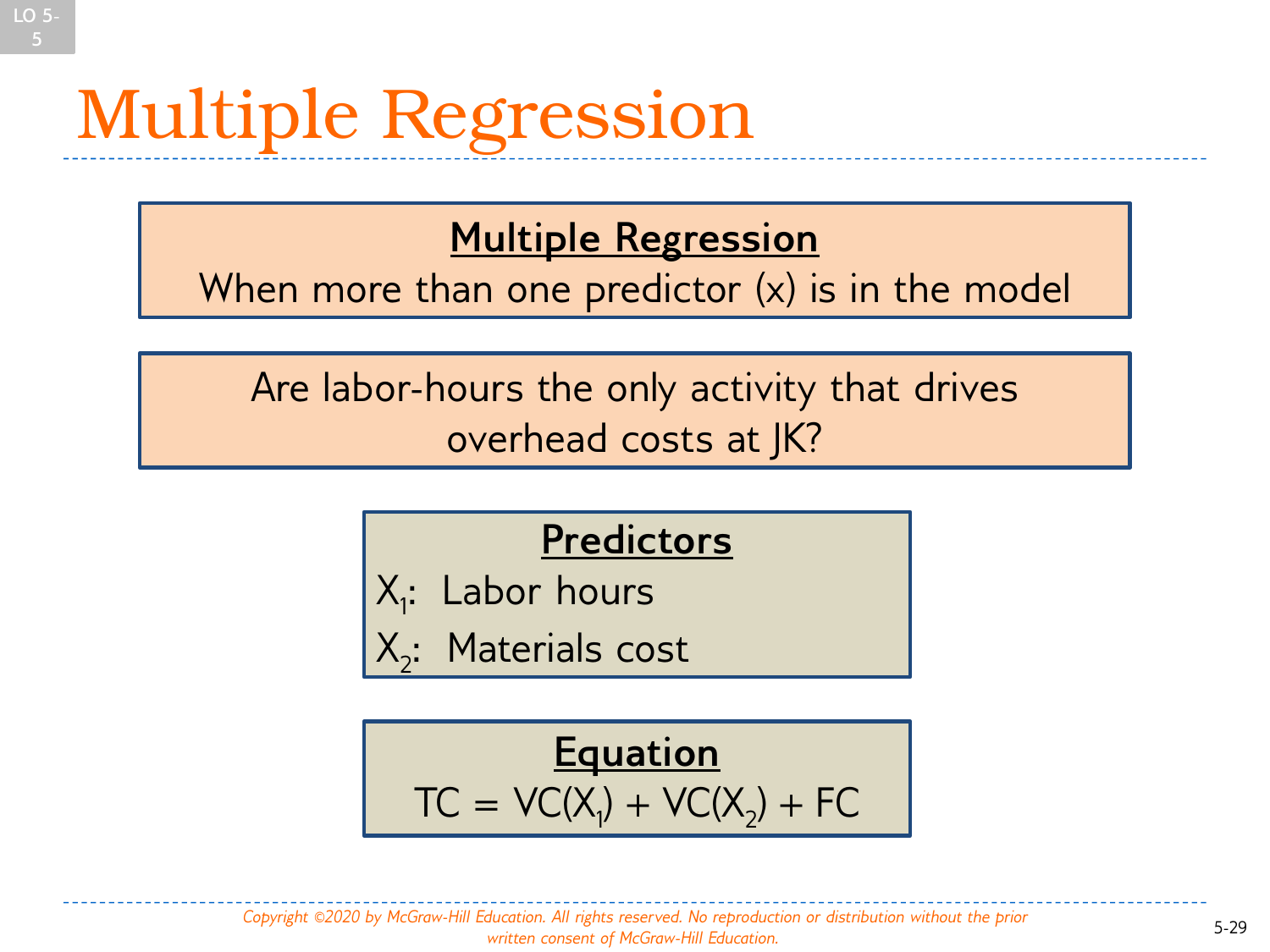

LO 5-5
# Multiple Regression
Multiple Regression
When more than one predictor (x) is in the model
Are labor-hours the only activity that drives
overhead costs at JK?
Predictors
X1:  Labor hours
X2:  Materials cost
Equation
TC = VC(X1) + VC(X2) + FC